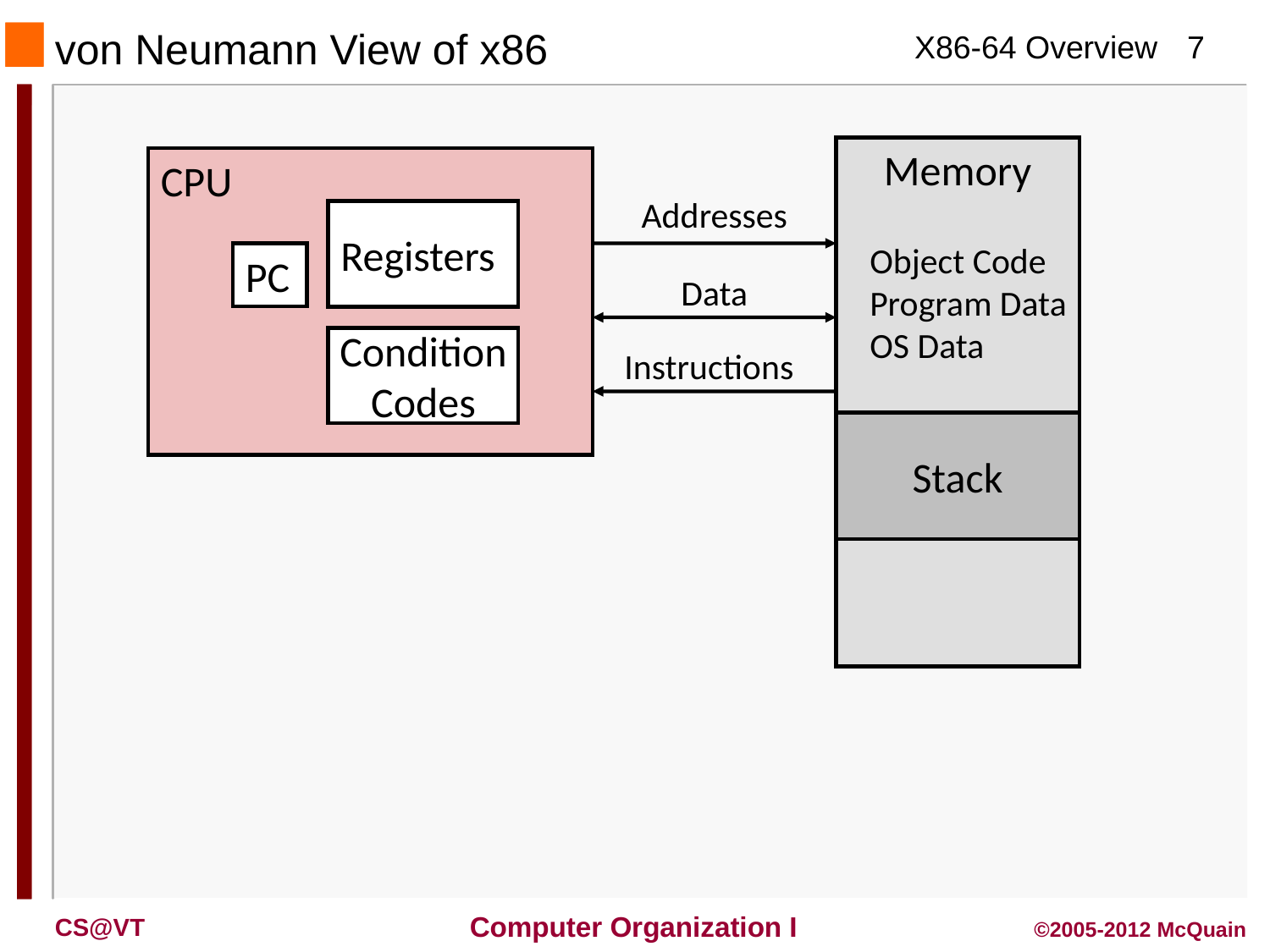

# von Neumann View of x86
Memory
CPU
Addresses
Registers
Object Code
Program Data
OS Data
PC

Data

Condition
Codes
Instructions

Stack